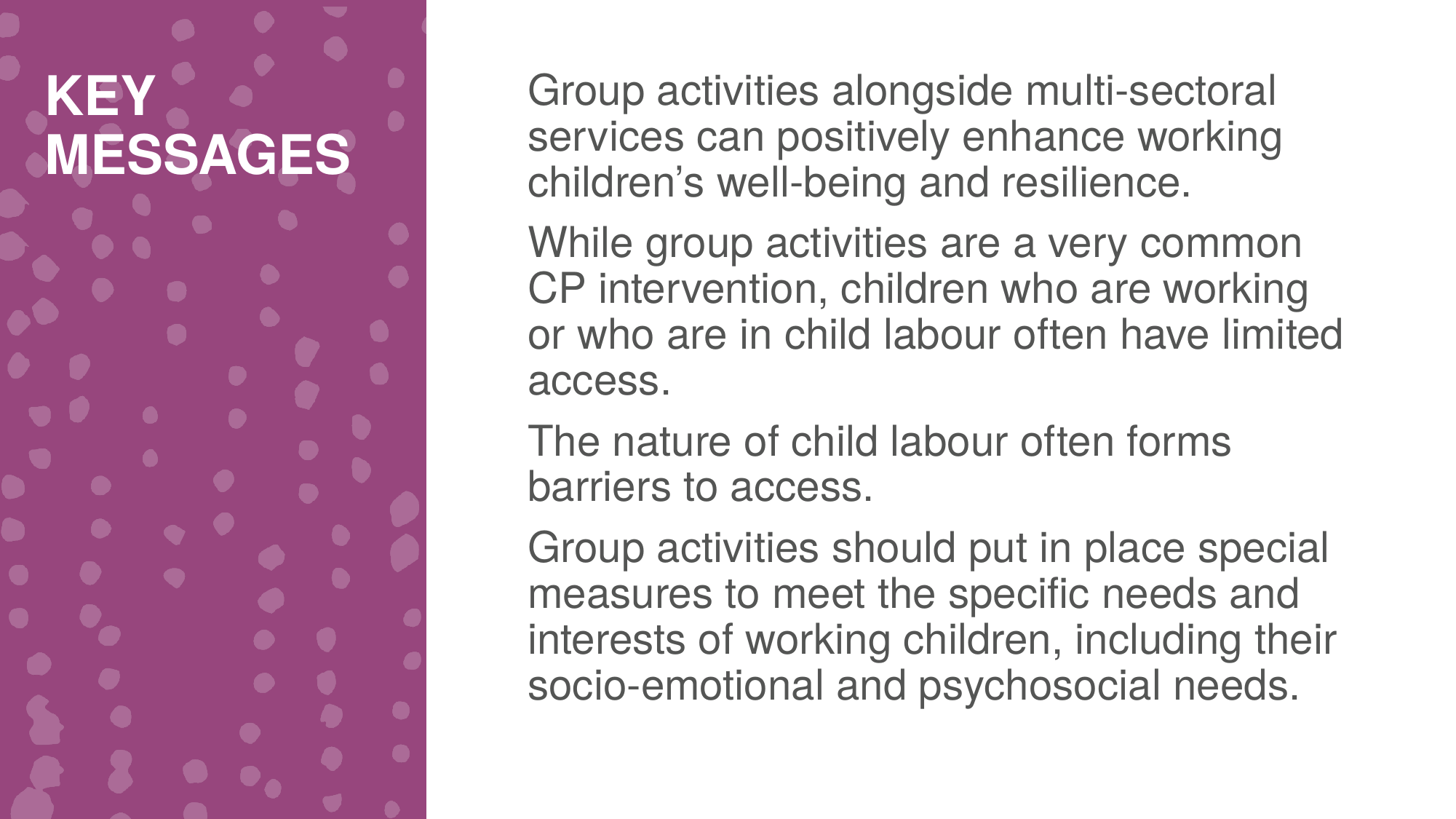

KEY MESSAGES
Group activities alongside multi-sectoral services can positively enhance working children’s well-being and resilience.
While group activities are a very common CP intervention, children who are working or who are in child labour often have limited access.
The nature of child labour often forms barriers to access.
Group activities should put in place special measures to meet the specific needs and interests of working children, including their socio-emotional and psychosocial needs.